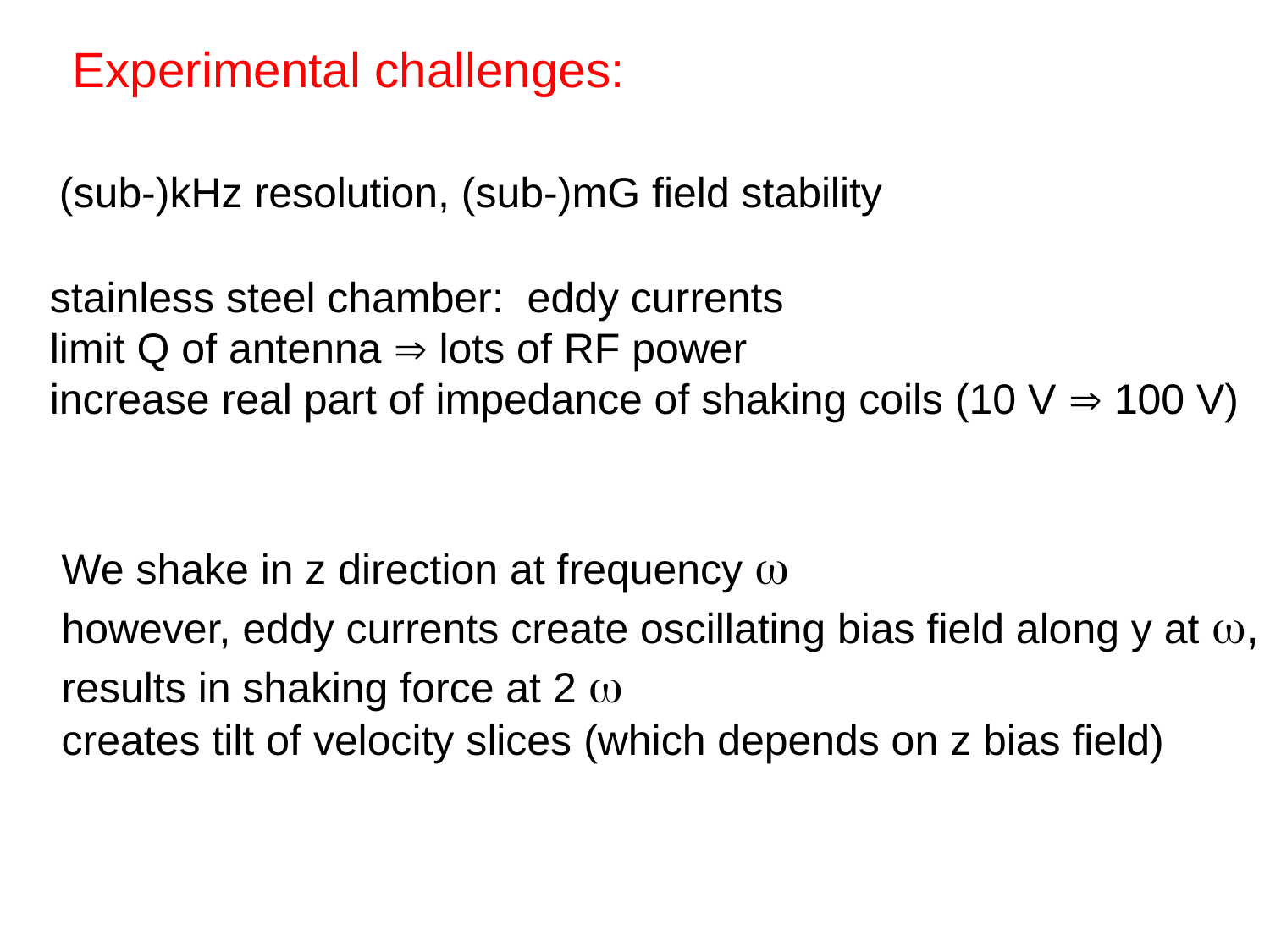

Experimental challenges:
(sub-)kHz resolution, (sub-)mG field stability
stainless steel chamber:  eddy currents
limit Q of antenna ⇒ lots of RF power
increase real part of impedance of shaking coils (10 V ⇒ 100 V)
We shake in z direction at frequency ω
however, eddy currents create oscillating bias field along y at ω,
results in shaking force at 2 ω
creates tilt of velocity slices (which depends on z bias field)